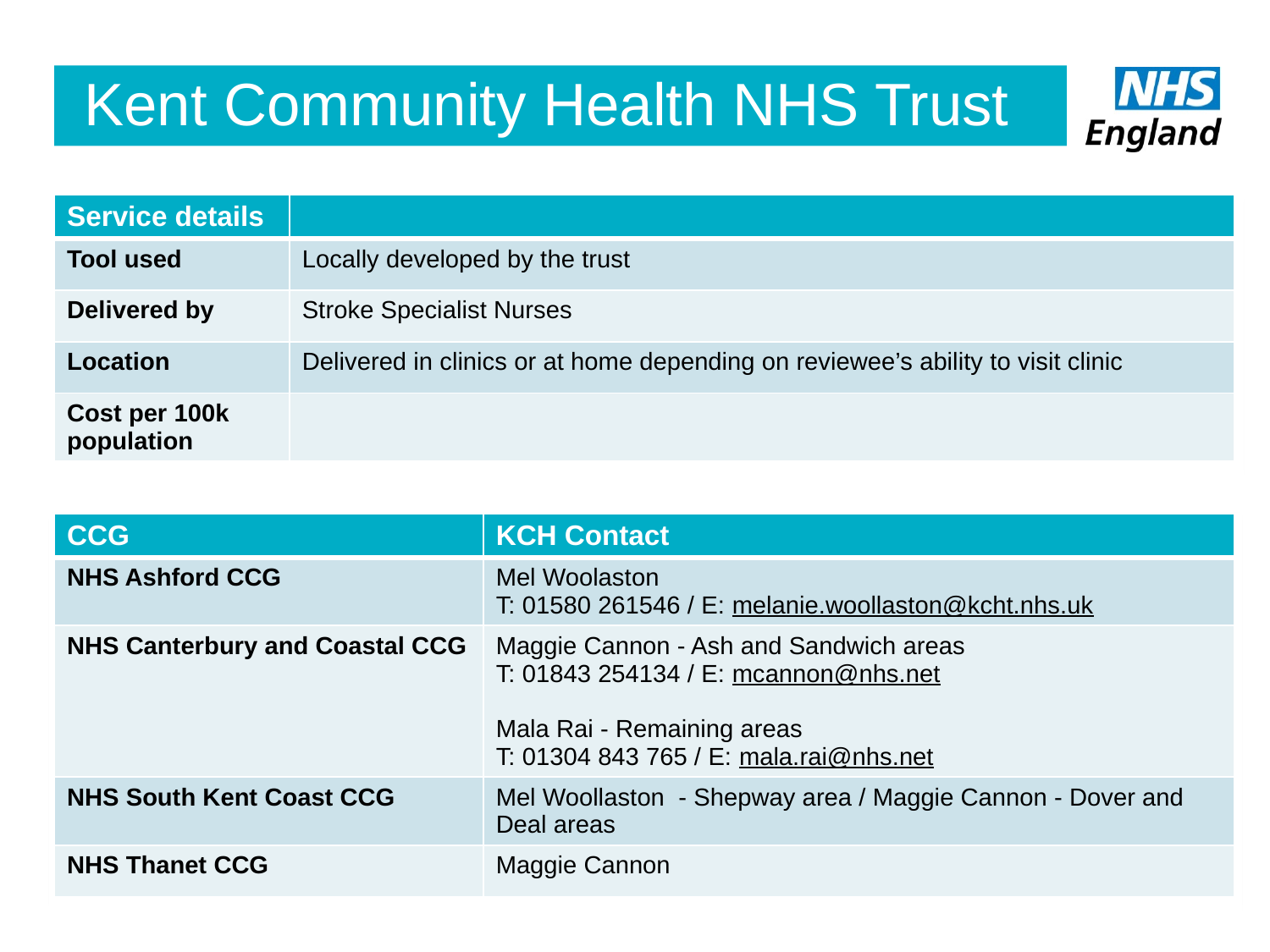

# Kent Community Health NHS Trust
| Service details |  |
| --- | --- |
| Tool used | Locally developed by the trust |
| Delivered by | Stroke Specialist Nurses |
| Location | Delivered in clinics or at home depending on reviewee’s ability to visit clinic |
| Cost per 100k population |  |
| CCG | KCH Contact |
| --- | --- |
| NHS Ashford CCG | Mel Woolaston T: 01580 261546 / E: melanie.woollaston@kcht.nhs.uk |
| NHS Canterbury and Coastal CCG | Maggie Cannon - Ash and Sandwich areas T: 01843 254134 / E: mcannon@nhs.net Mala Rai - Remaining areas T: 01304 843 765 / E: mala.rai@nhs.net |
| NHS South Kent Coast CCG | Mel Woollaston - Shepway area / Maggie Cannon - Dover and Deal areas |
| NHS Thanet CCG | Maggie Cannon |